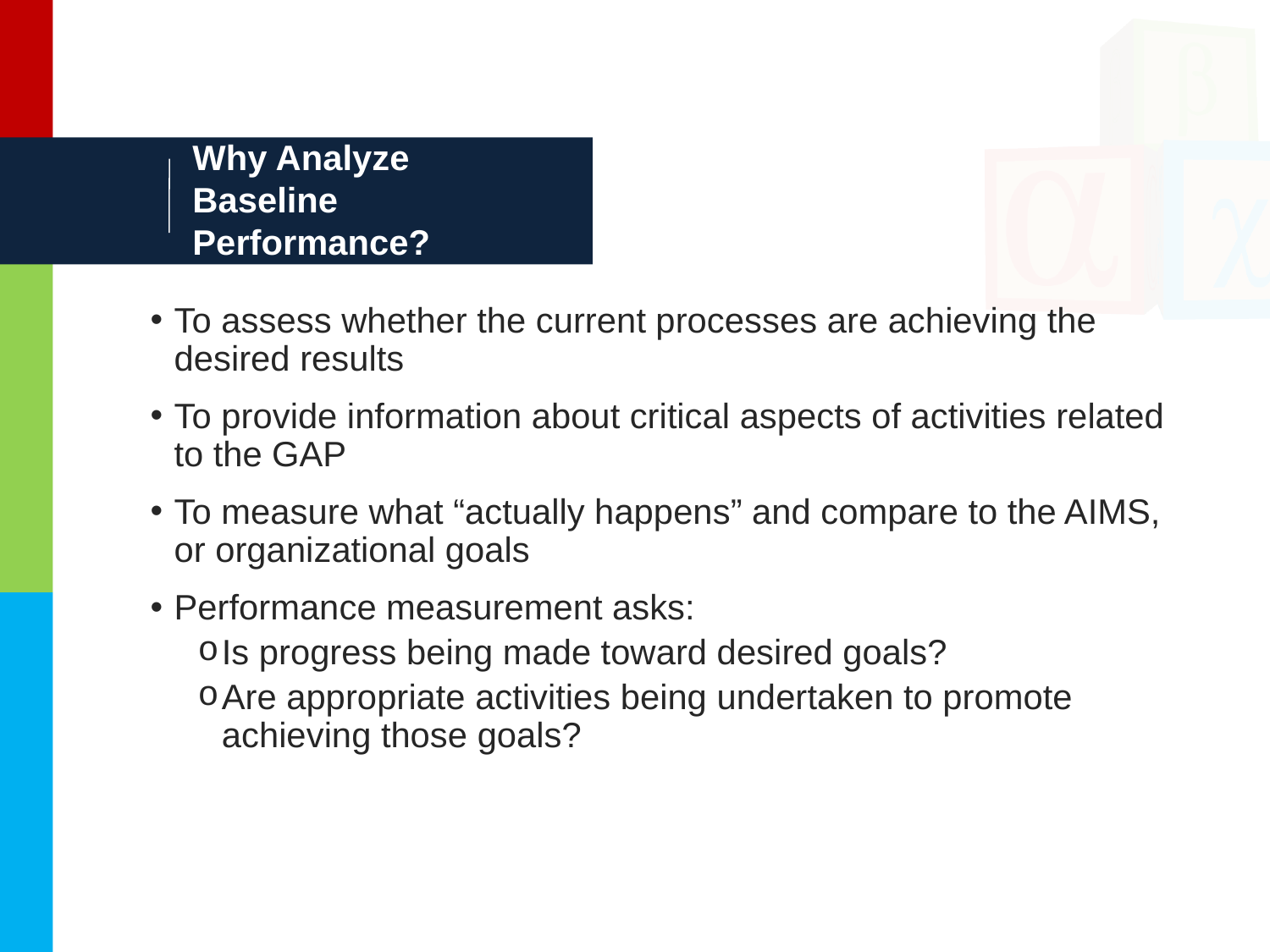

# Why Analyze Baseline Performance?
To assess whether the current processes are achieving the desired results
To provide information about critical aspects of activities related to the GAP
To measure what “actually happens” and compare to the AIMS, or organizational goals
Performance measurement asks:
Is progress being made toward desired goals?
Are appropriate activities being undertaken to promote achieving those goals?